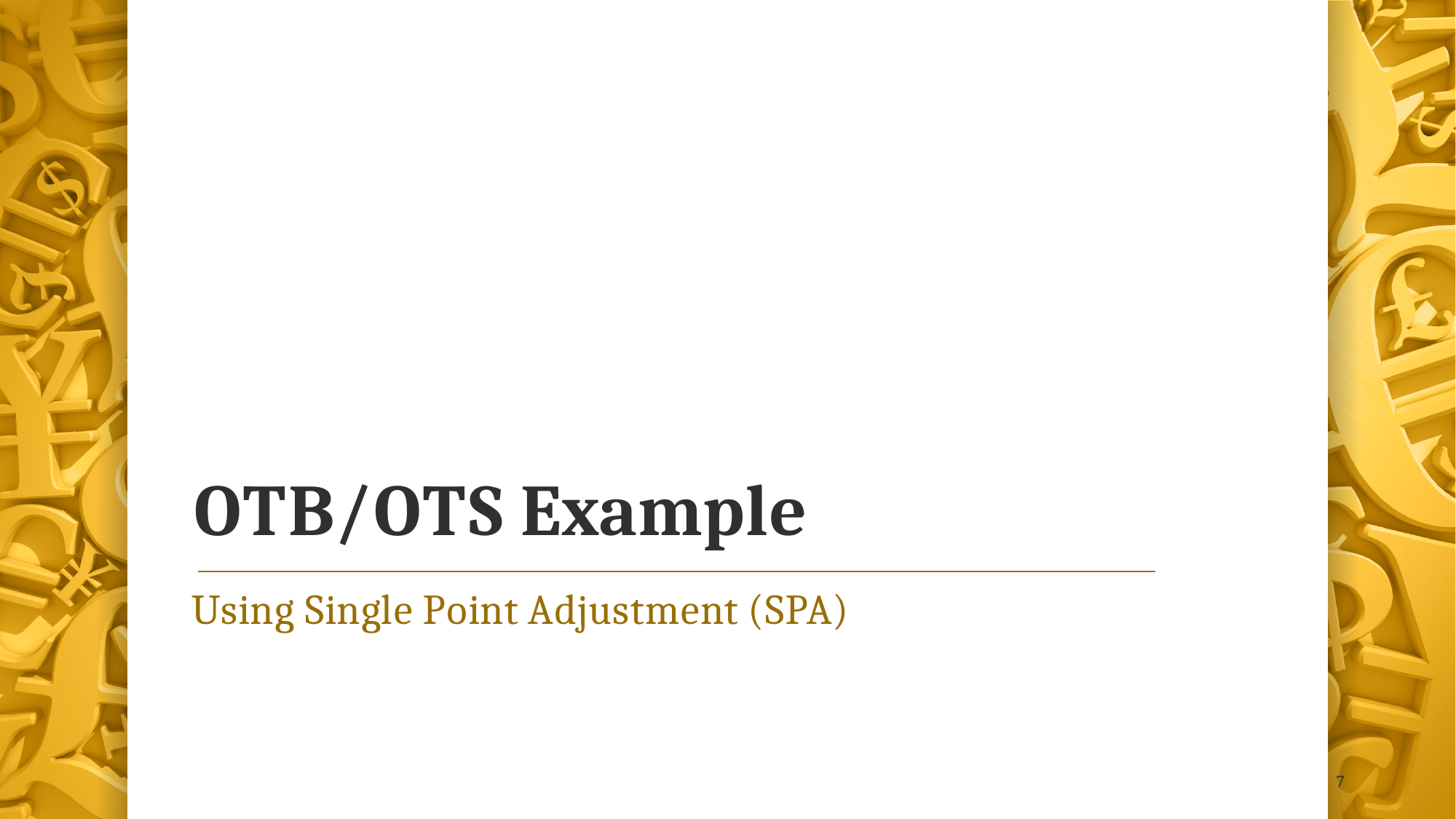

# OTB/OTS Example
Using Single Point Adjustment (SPA)
7